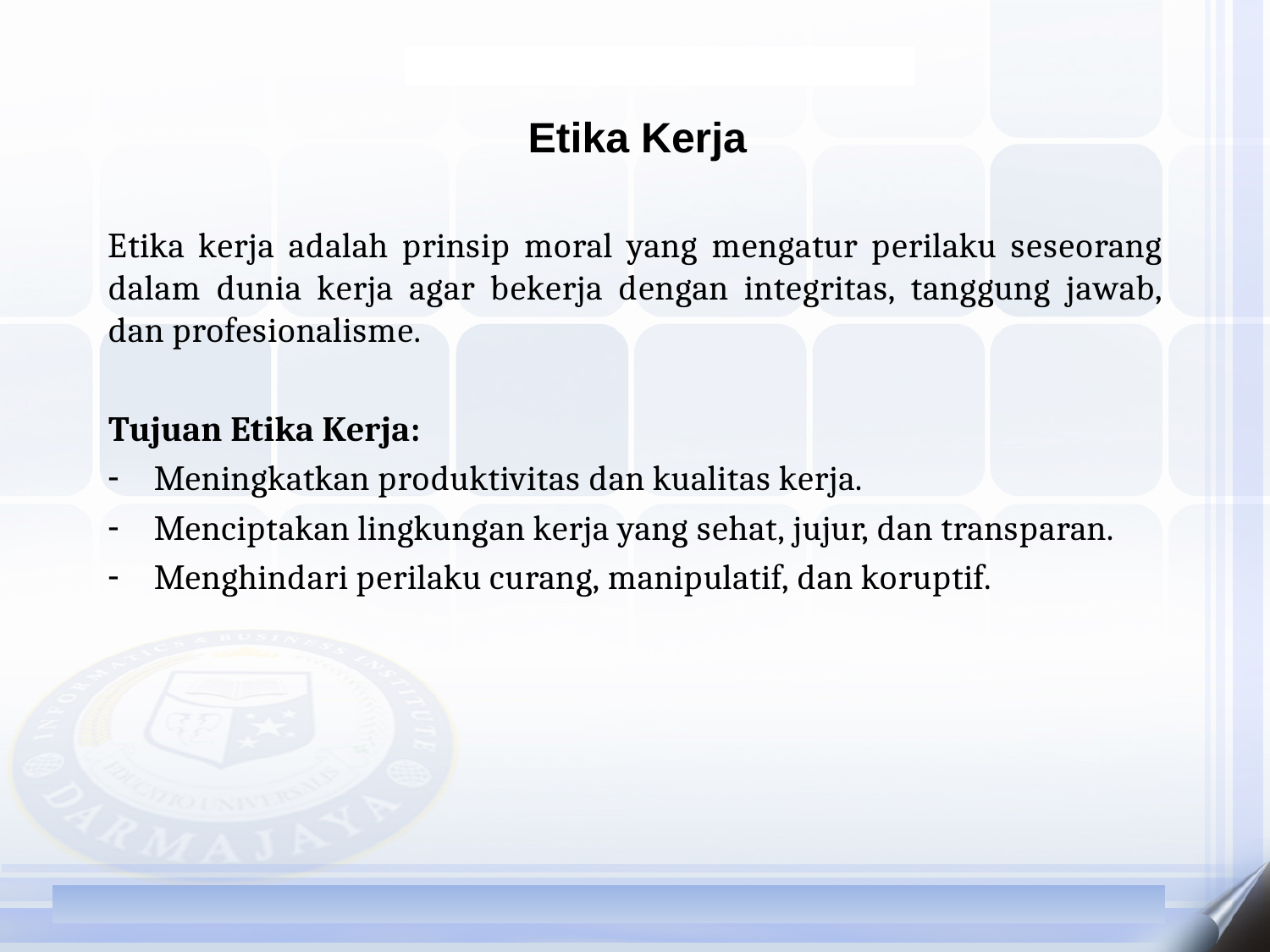

Etika Kerja
Etika kerja adalah prinsip moral yang mengatur perilaku seseorang dalam dunia kerja agar bekerja dengan integritas, tanggung jawab, dan profesionalisme.

Tujuan Etika Kerja:
Meningkatkan produktivitas dan kualitas kerja.
Menciptakan lingkungan kerja yang sehat, jujur, dan transparan.
Menghindari perilaku curang, manipulatif, dan koruptif.